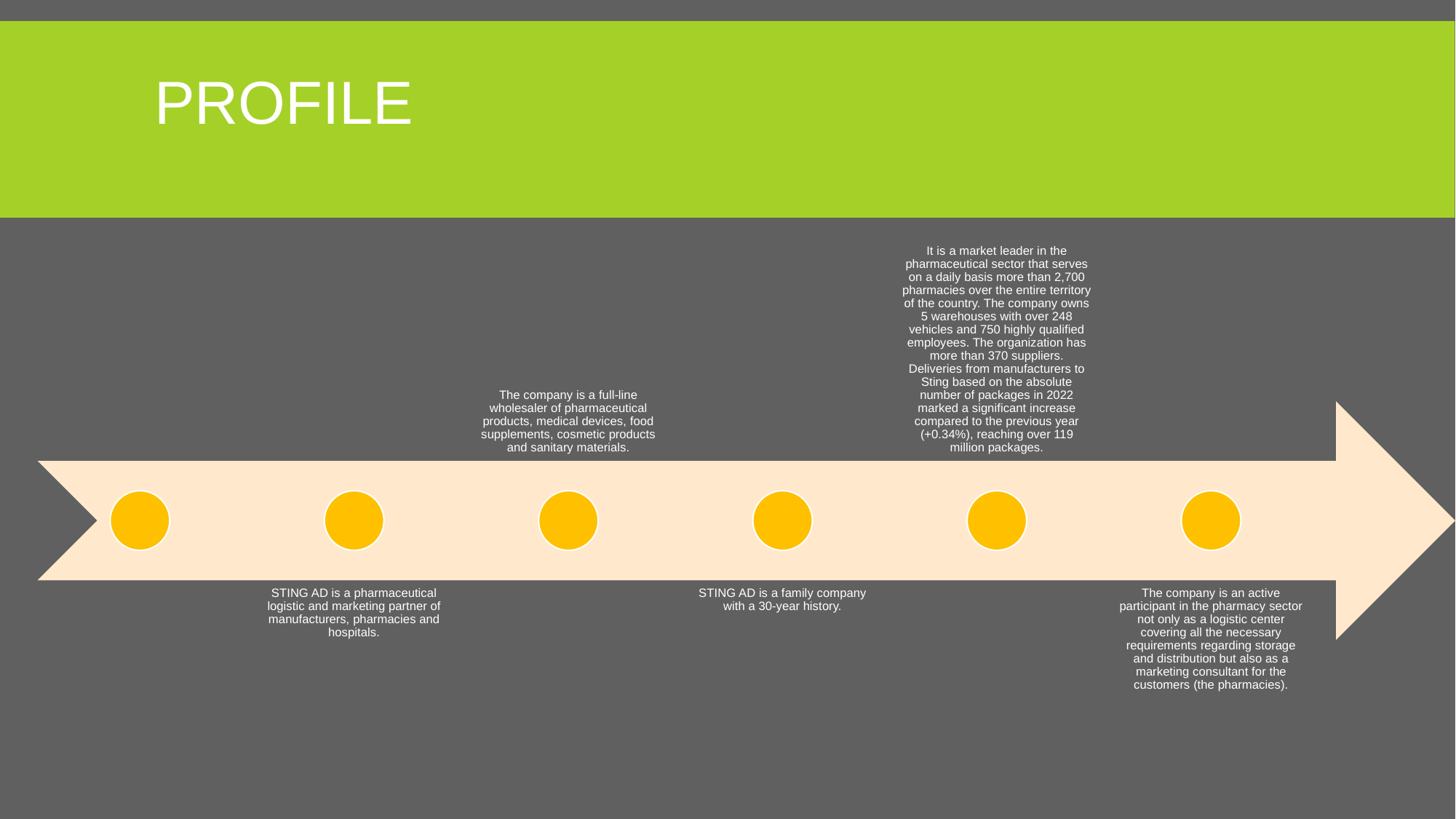

# profile

STING AD is a pharmaceutical logistic and marketing partner of manufacturers, pharmacies and hospitals.
The company is a full-line wholesaler of pharmaceutical products, medical devices, food supplements, cosmetic products and sanitary materials.
STING AD is a family company with a 30-year history.
It is a market leader in the pharmaceutical sector that serves on a daily basis more than 2,700 pharmacies over the entire territory of the country. The company owns 5 warehouses with over 248 vehicles and 750 highly qualified employees. The organization has more than 370 suppliers. Deliveries from manufacturers to Sting based on the absolute number of packages in 2022 marked a significant increase compared to the previous year (+0.34%), reaching over 119 million packages.
The company is an active participant in the pharmacy sector not only as a logistic center covering all the necessary requirements regarding storage and distribution but also as a marketing consultant for the customers (the pharmacies).